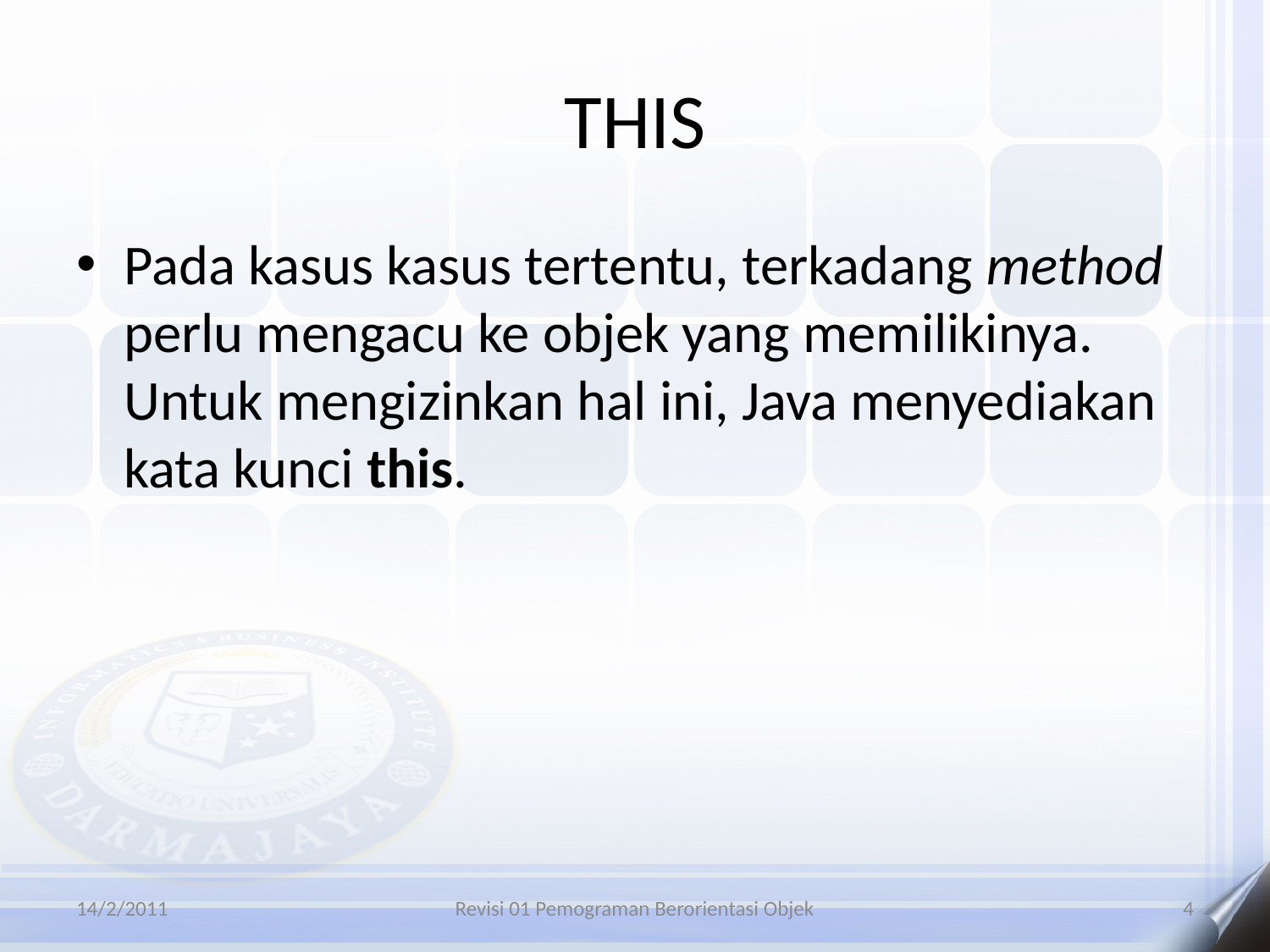

# THIS
Pada kasus kasus tertentu, terkadang method perlu mengacu ke objek yang memilikinya. Untuk mengizinkan hal ini, Java menyediakan kata kunci this.

14/2/2011
Revisi 01 Pemograman Berorientasi Objek
4